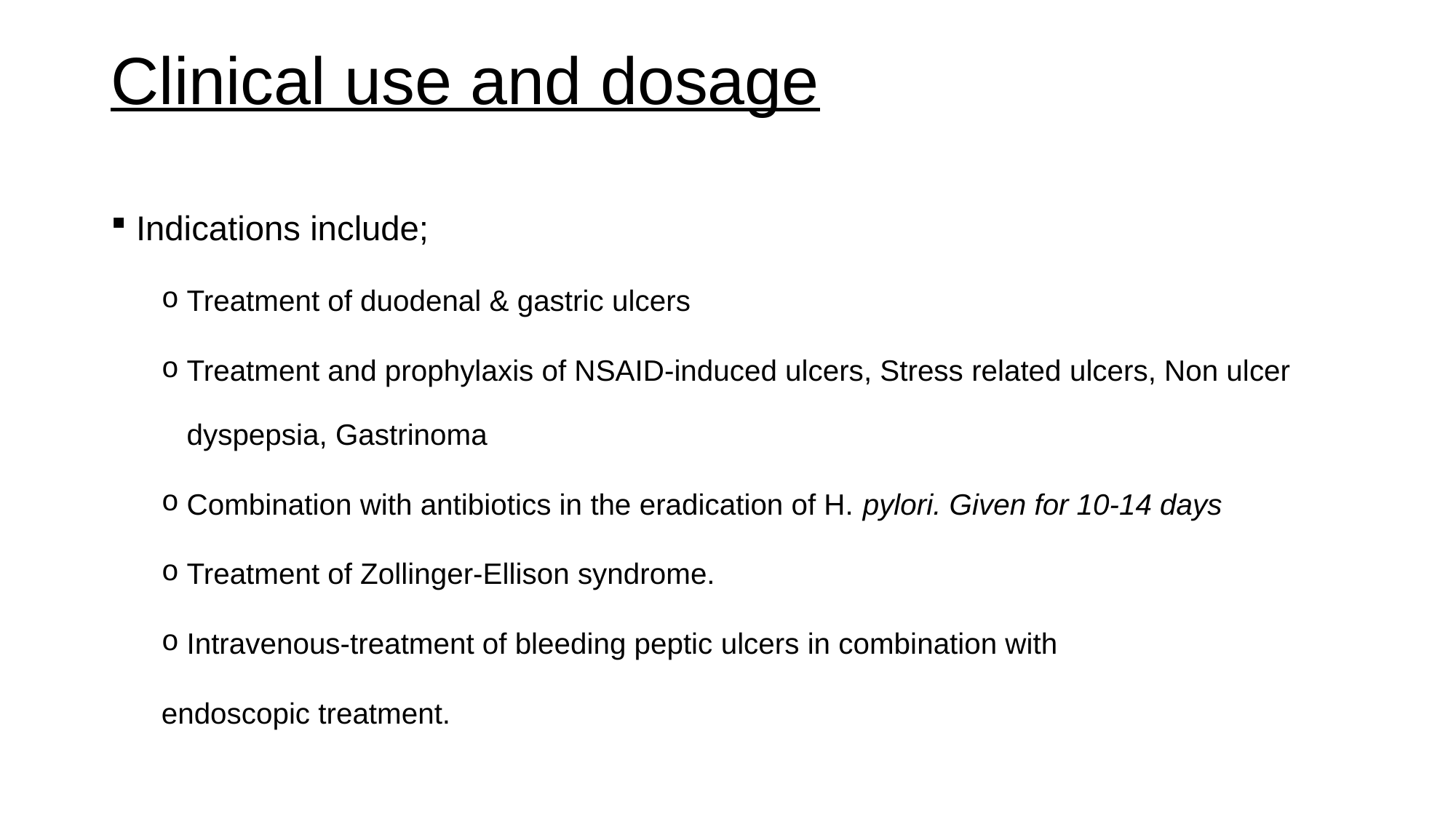

# Clinical use and dosage
Indications include;
Treatment of duodenal & gastric ulcers
Treatment and prophylaxis of NSAID-induced ulcers, Stress related ulcers, Non ulcer dyspepsia, Gastrinoma
Combination with antibiotics in the eradication of H. pylori. Given for 10-14 days
Treatment of Zollinger-Ellison syndrome.
Intravenous-treatment of bleeding peptic ulcers in combination with
endoscopic treatment.